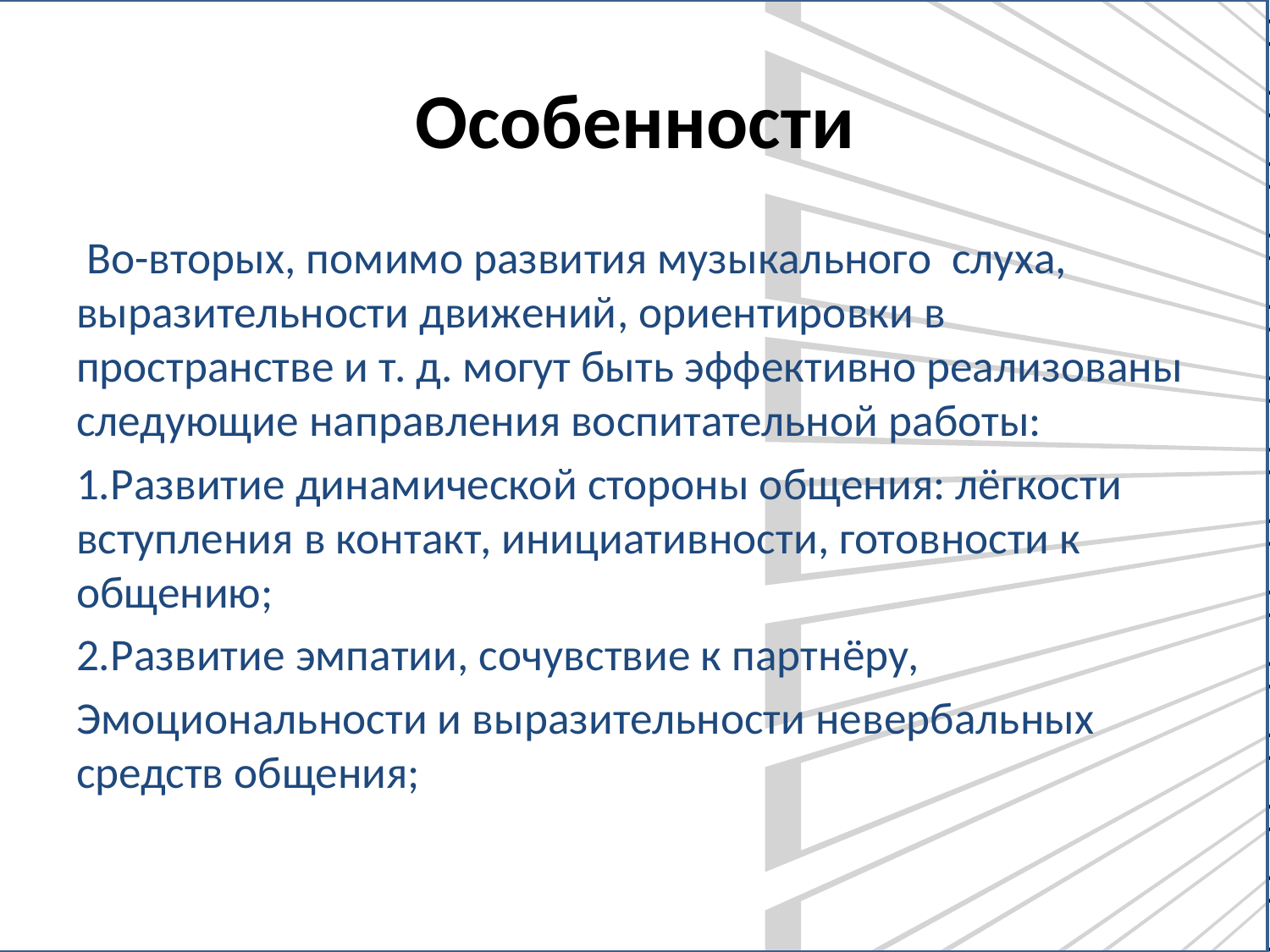

# Особенности
 Во-вторых, помимо развития музыкального  слуха, выразительности движений, ориентировки в пространстве и т. д. могут быть эффективно реализованы следующие направления воспитательной работы:
1.Развитие динамической стороны общения: лёгкости вступления в контакт, инициативности, готовности к общению;
2.Развитие эмпатии, сочувствие к партнёру,
Эмоциональности и выразительности невербальных средств общения;